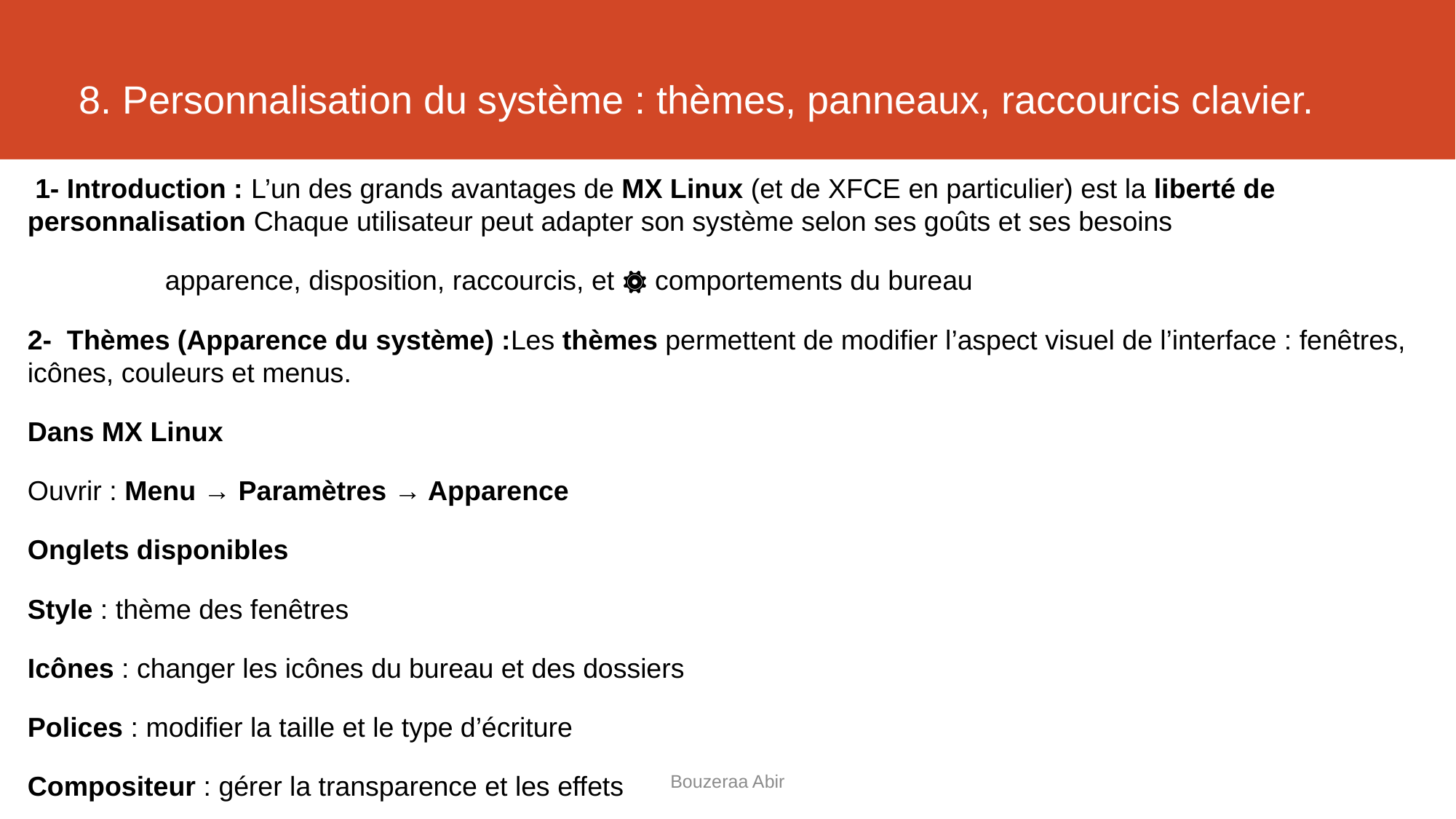

# 8. Personnalisation du système : thèmes, panneaux, raccourcis clavier.
 1- Introduction : L’un des grands avantages de MX Linux (et de XFCE en particulier) est la liberté de personnalisation Chaque utilisateur peut adapter son système selon ses goûts et ses besoins
                  apparence, disposition, raccourcis, et ⚙ comportements du bureau
2-  Thèmes (Apparence du système) :Les thèmes permettent de modifier l’aspect visuel de l’interface : fenêtres, icônes, couleurs et menus.
Dans MX Linux
Ouvrir : Menu → Paramètres → Apparence
Onglets disponibles
Style : thème des fenêtres
Icônes : changer les icônes du bureau et des dossiers
Polices : modifier la taille et le type d’écriture
Compositeur : gérer la transparence et les effets

Bouzeraa Abir